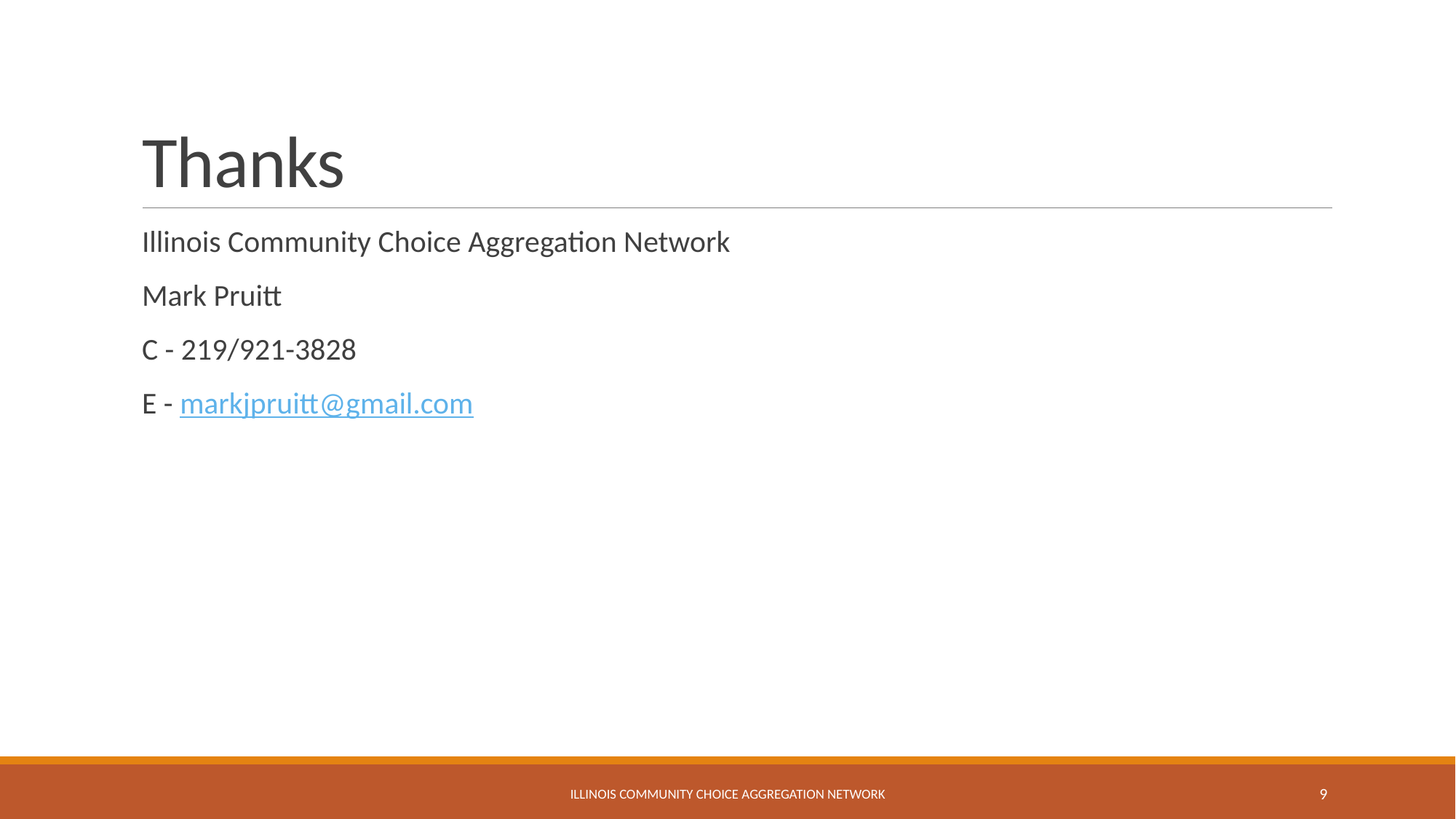

# Thanks
Illinois Community Choice Aggregation Network
Mark Pruitt
C - 219/921-3828
E - markjpruitt@gmail.com

Illinois community choice aggregation network
9